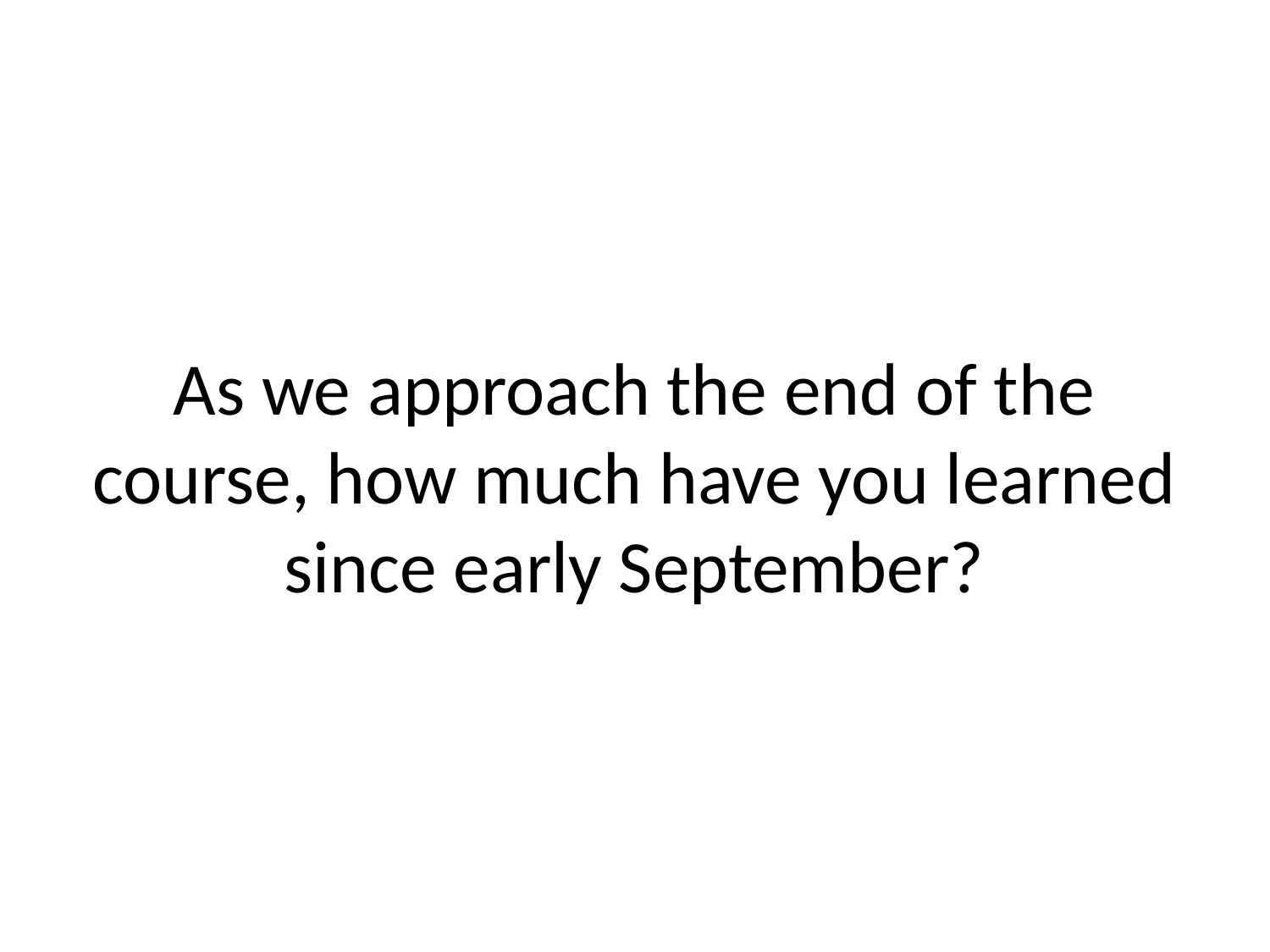

# As we approach the end of the course, how much have you learned since early September?